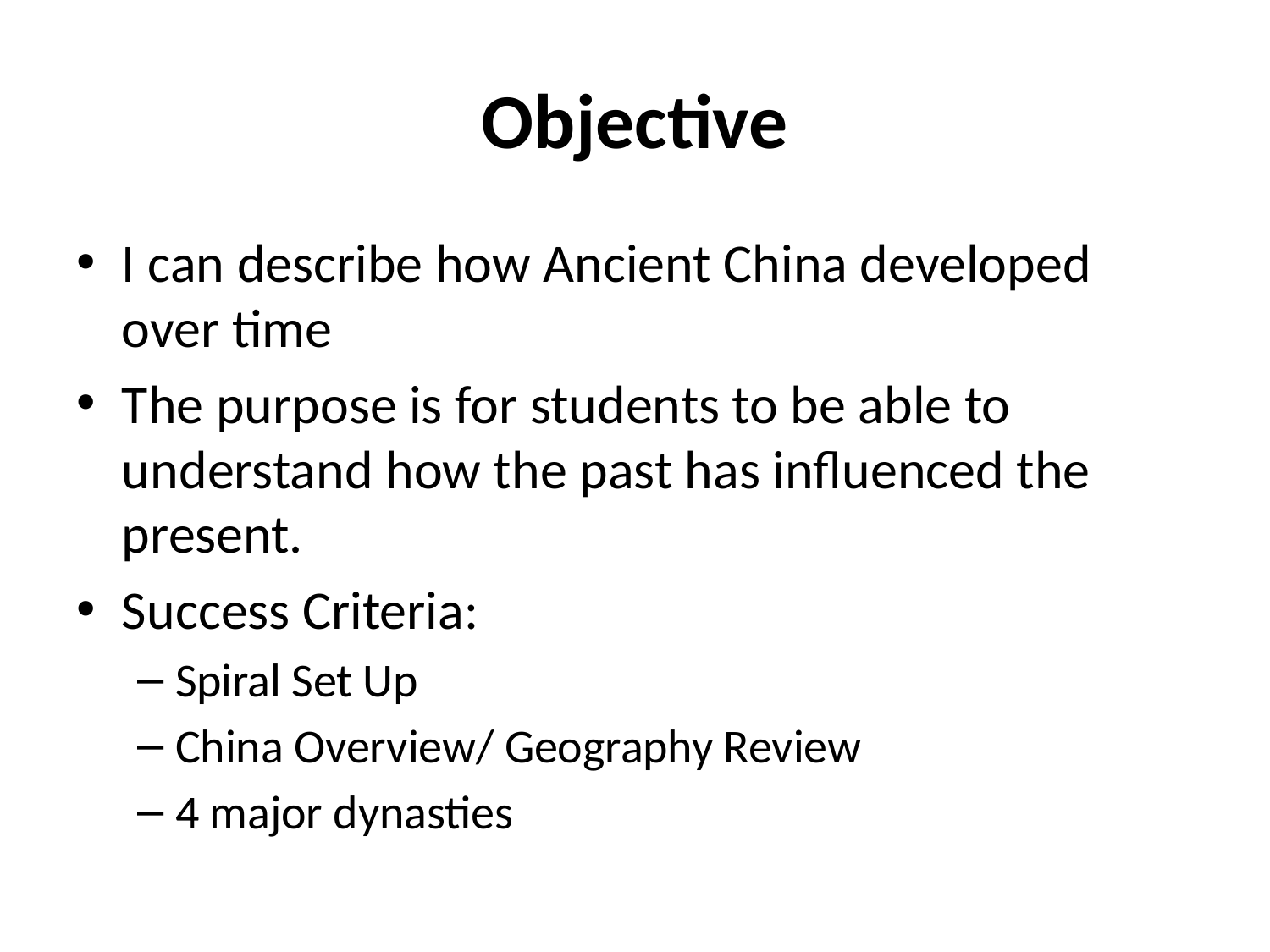

# Objective
I can describe how Ancient China developed over time
The purpose is for students to be able to understand how the past has influenced the present.
Success Criteria:
Spiral Set Up
China Overview/ Geography Review
4 major dynasties